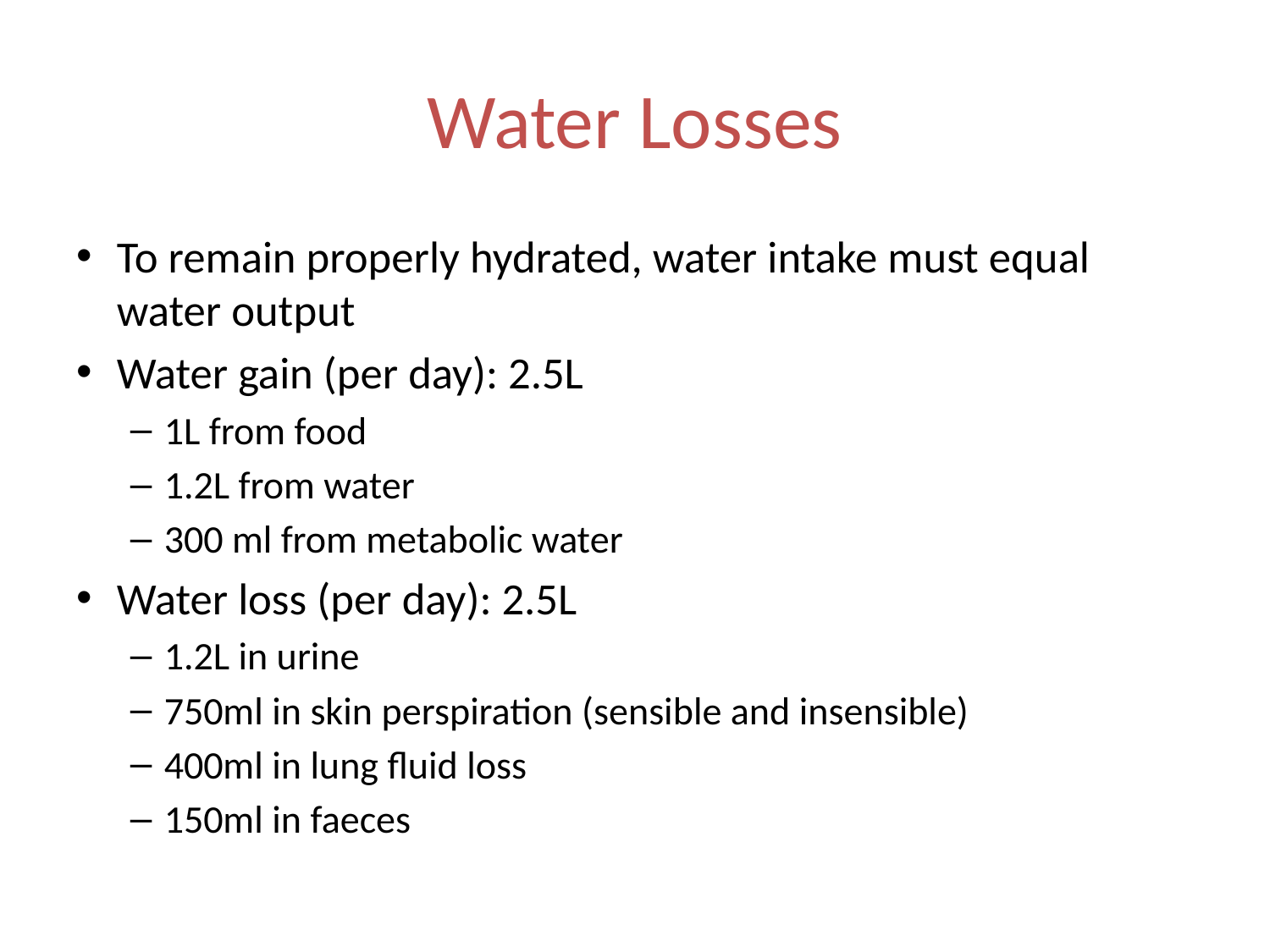

# Water Losses
To remain properly hydrated, water intake must equal water output
Water gain (per day): 2.5L
1L from food
1.2L from water
300 ml from metabolic water
Water loss (per day): 2.5L
1.2L in urine
750ml in skin perspiration (sensible and insensible)
400ml in lung fluid loss
150ml in faeces